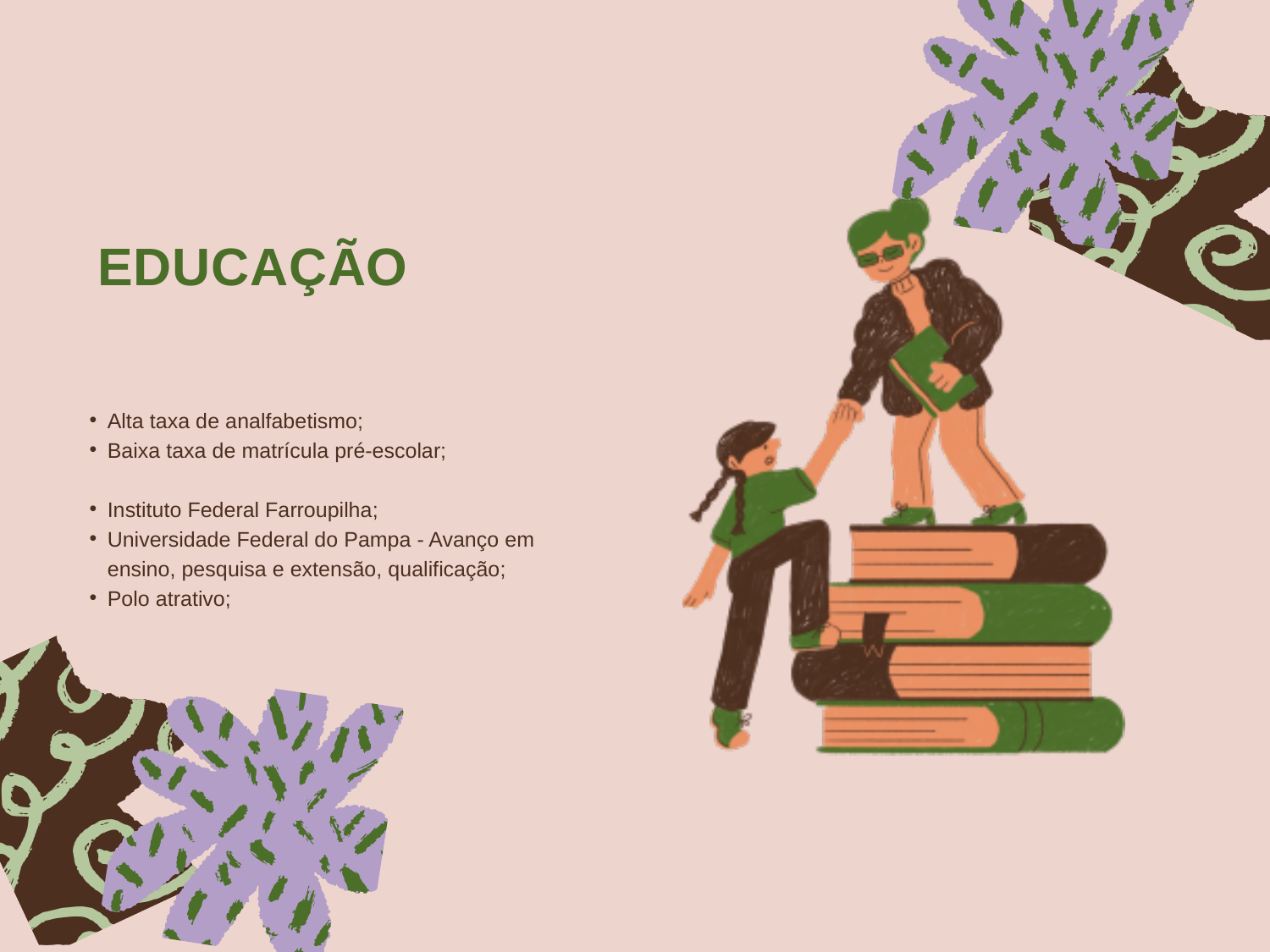

EDUCAÇÃO
Alta taxa de analfabetismo;
Baixa taxa de matrícula pré-escolar;

Instituto Federal Farroupilha;
Universidade Federal do Pampa - Avanço em ensino, pesquisa e extensão, qualificação;
Polo atrativo;